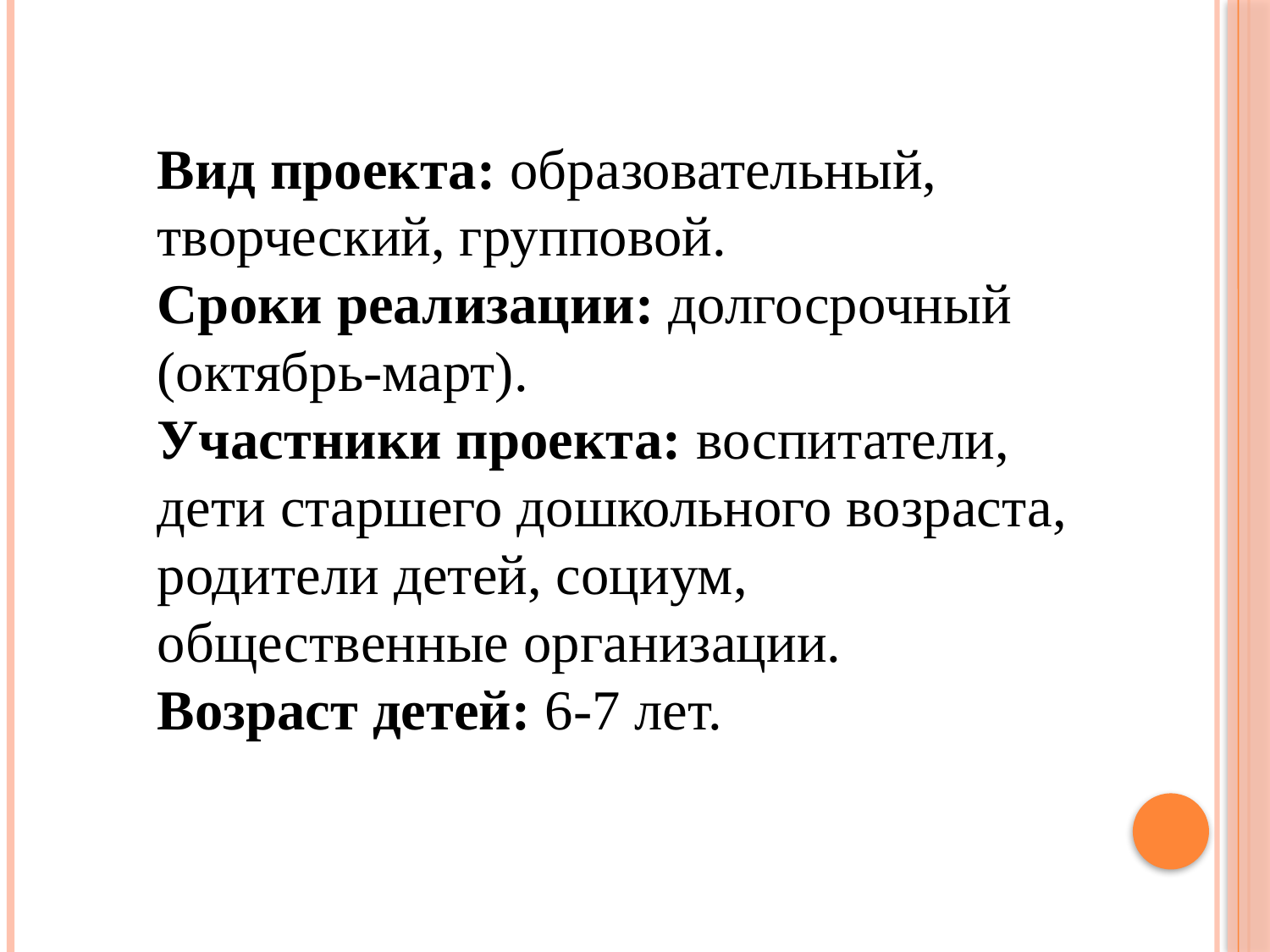

Вид проекта: образовательный, творческий, групповой.
Сроки реализации: долгосрочный (октябрь-март).
Участники проекта: воспитатели, дети старшего дошкольного возраста, родители детей, социум, общественные организации.
Возраст детей: 6-7 лет.